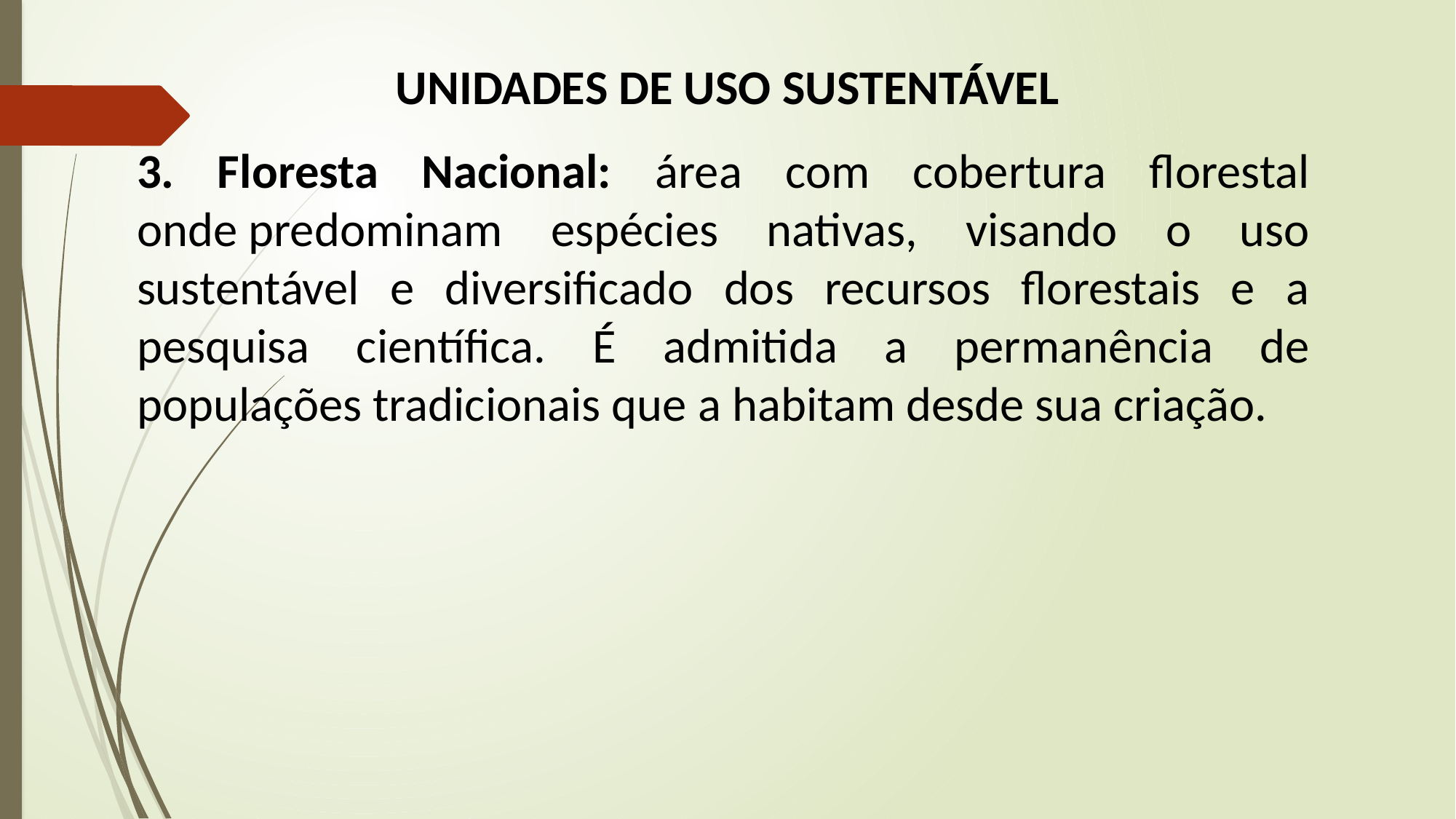

UNIDADES DE USO SUSTENTÁVEL
3. Floresta Nacional: área com cobertura florestal onde predominam espécies nativas, visando o uso sustentável e diversificado dos recursos florestais e a pesquisa científica. É admitida a permanência de populações tradicionais que a habitam desde sua criação.